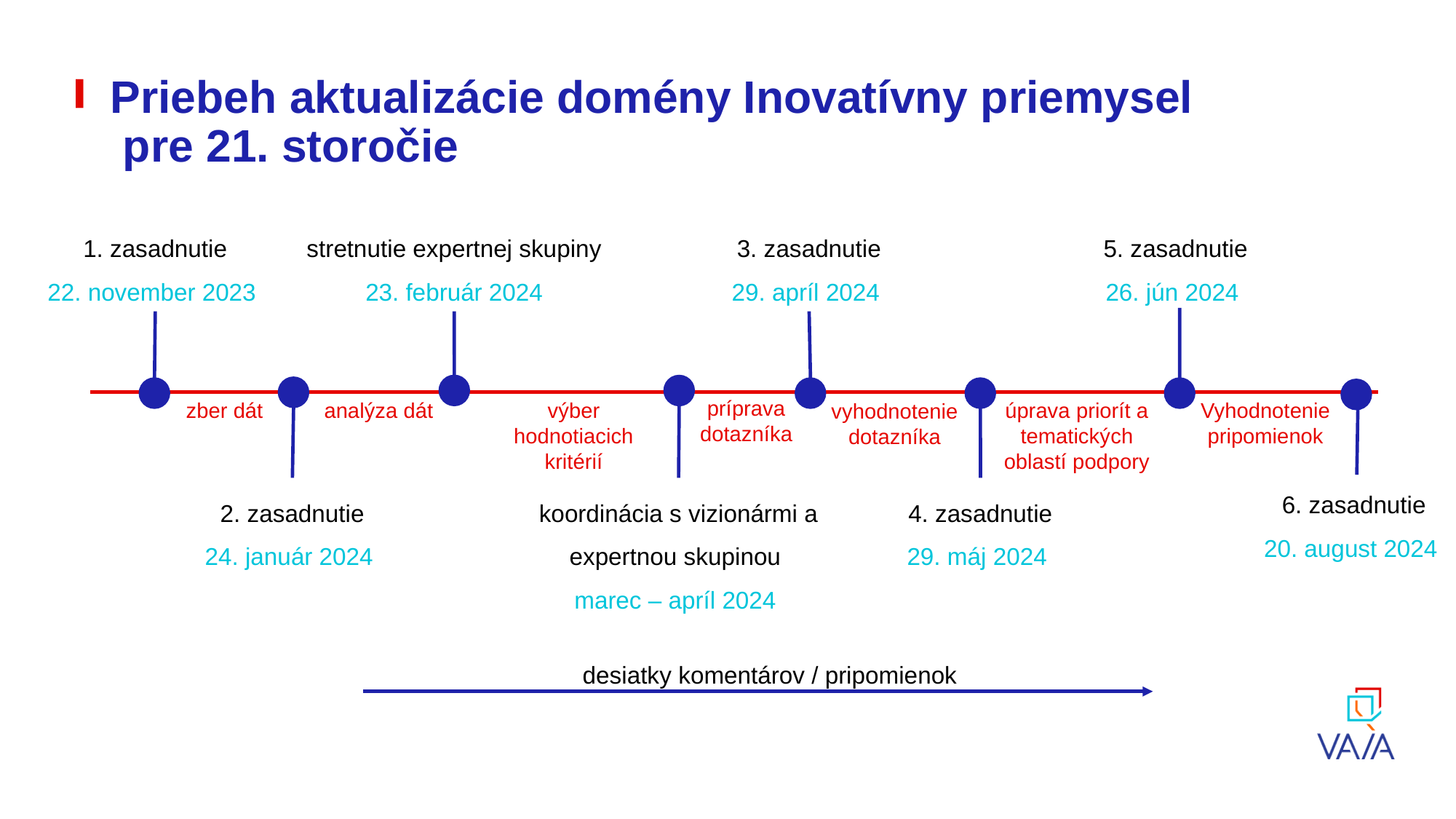

# Priebeh aktualizácie domény Inovatívny priemysel  pre 21. storočie
1. zasadnutie
22. november 2023
stretnutie expertnej skupiny
23. február 2024
3. zasadnutie
29. apríl 2024
5. zasadnutie
26. jún 2024

príprava dotazníka
Vyhodnotenie pripomienok
výber hodnotiacich kritérií
zber dát
analýza dát
úprava priorít a tematických oblastí podpory
vyhodnotenie dotazníka
6. zasadnutie
20. august 2024
2. zasadnutie
24. január 2024
koordinácia s vizionármi a expertnou skupinou
marec – apríl 2024
4. zasadnutie
29. máj 2024
desiatky komentárov / pripomienok